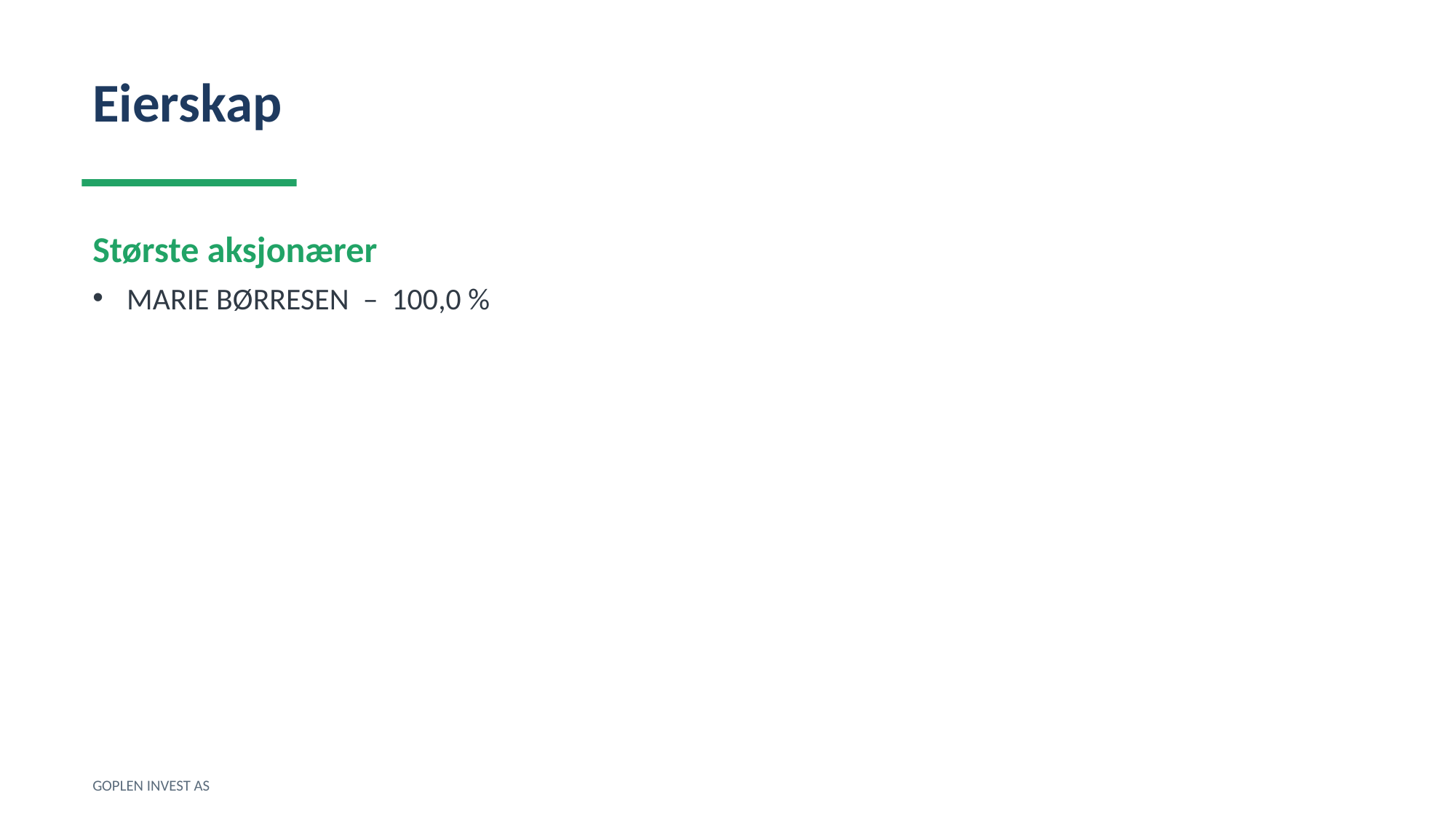

Eierskap

Største aksjonærer
MARIE BØRRESEN  –  100,0 %
GOPLEN INVEST AS